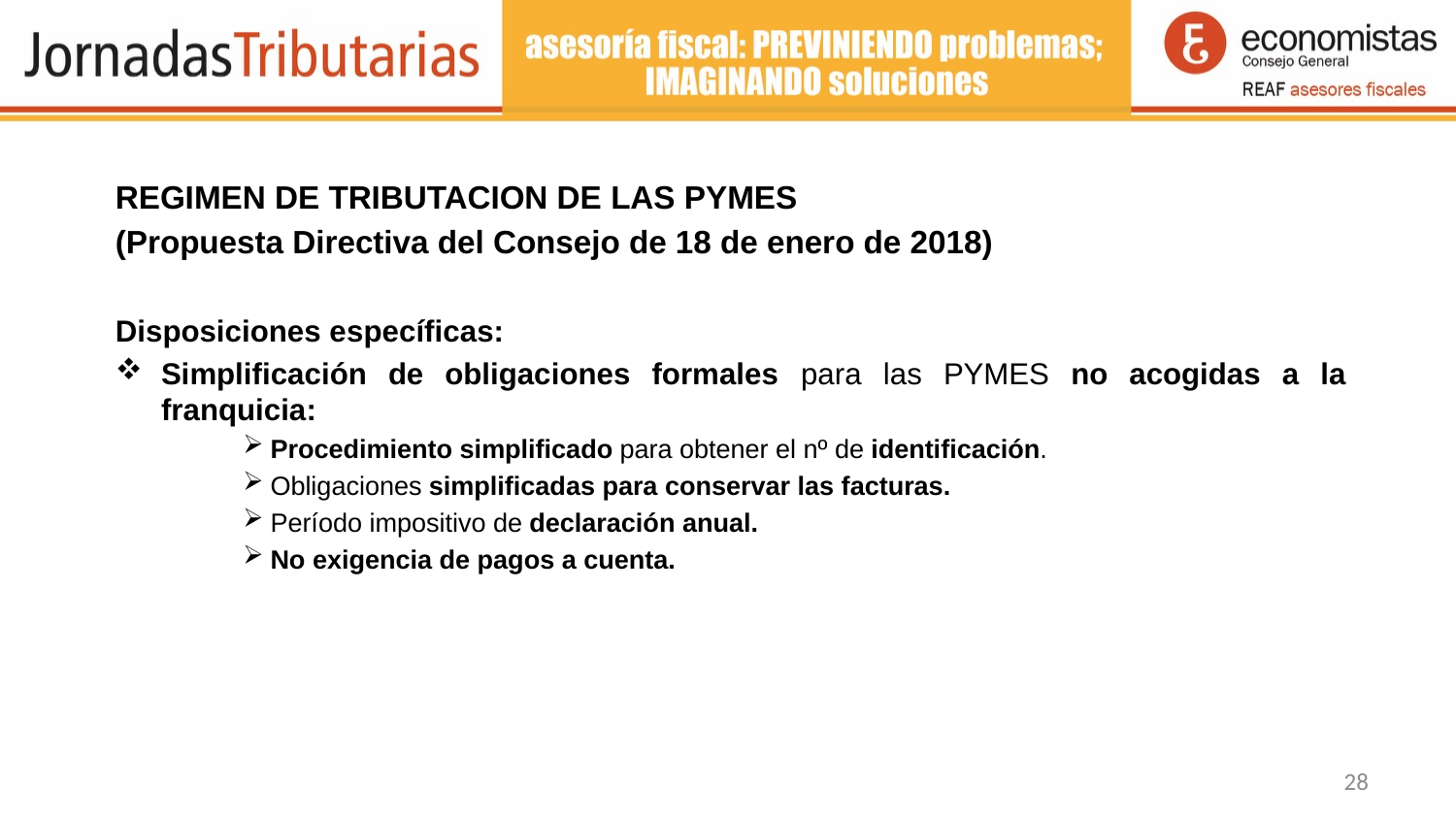

REGIMEN DE TRIBUTACION DE LAS PYMES
(Propuesta Directiva del Consejo de 18 de enero de 2018)

Disposiciones específicas:
Simplificación de obligaciones formales para las PYMES no acogidas a la franquicia:
Procedimiento simplificado para obtener el nº de identificación.
Obligaciones simplificadas para conservar las facturas.
Período impositivo de declaración anual.
No exigencia de pagos a cuenta.
28